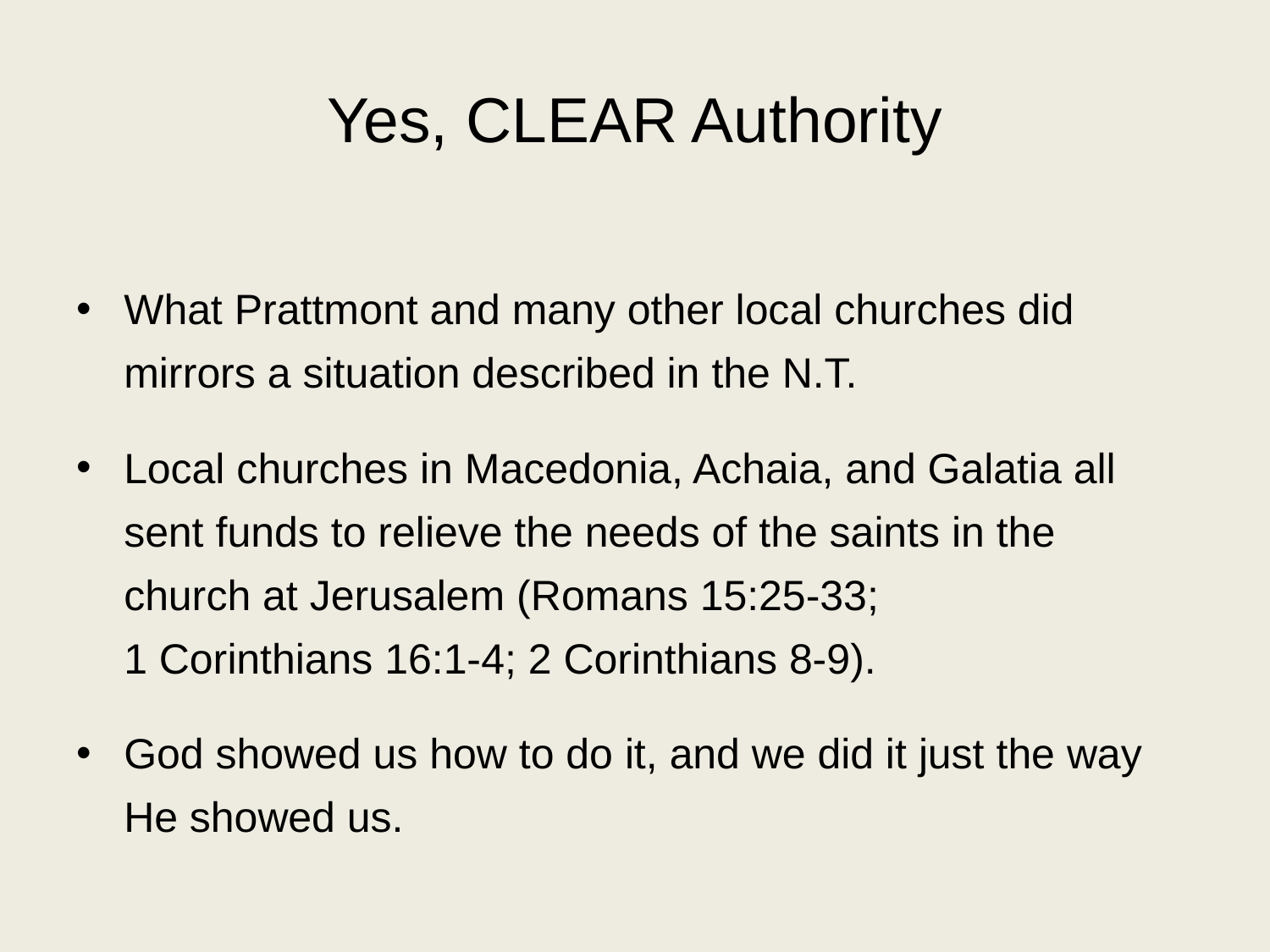

# Yes, CLEAR Authority
What Prattmont and many other local churches did mirrors a situation described in the N.T.
Local churches in Macedonia, Achaia, and Galatia all sent funds to relieve the needs of the saints in the church at Jerusalem (Romans 15:25-33;
1 Corinthians 16:1-4; 2 Corinthians 8-9).
God showed us how to do it, and we did it just the way He showed us.